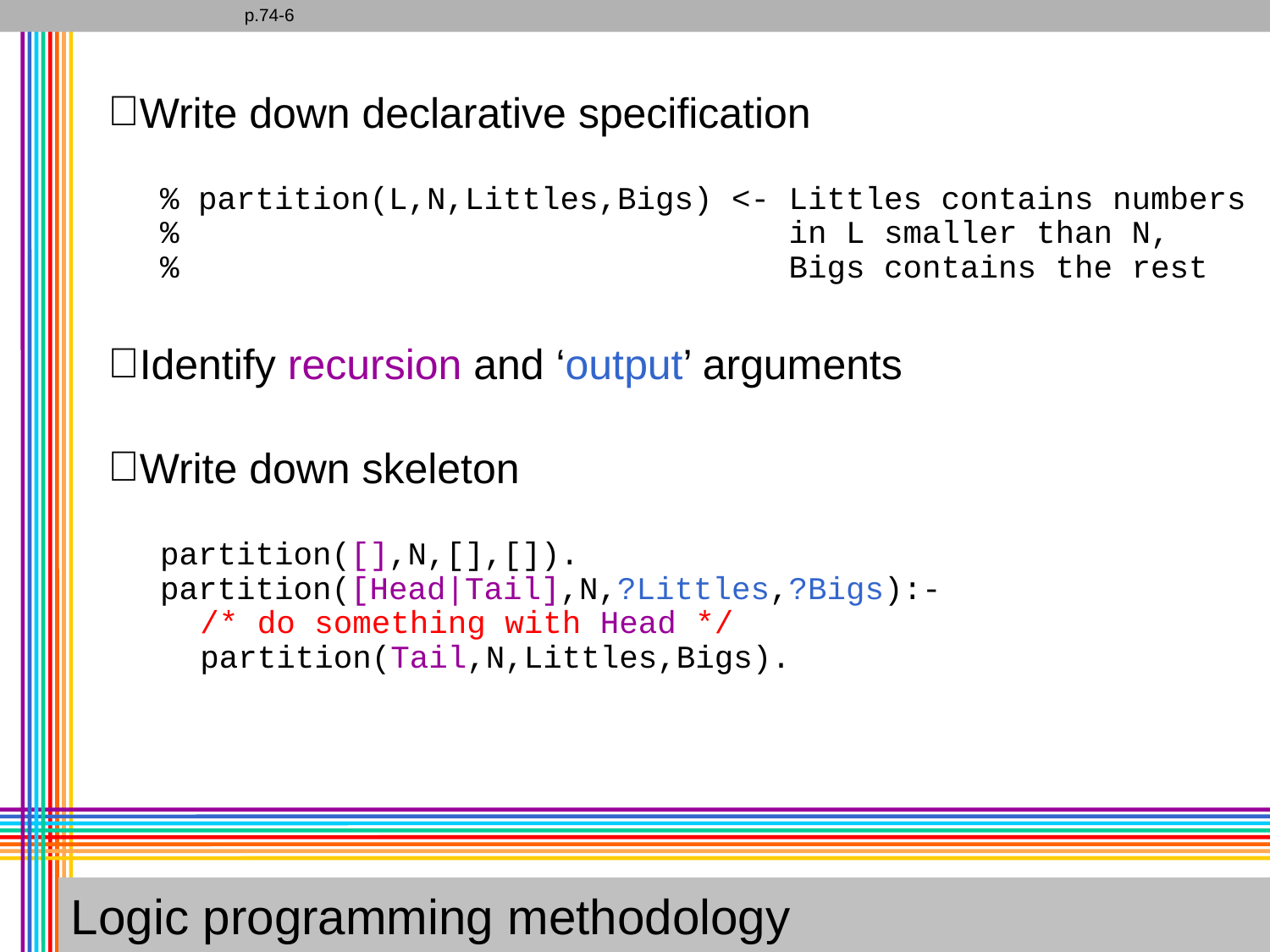

p.74-6
Write down declarative specification

% partition(L,N,Littles,Bigs) <- Littles contains numbers
%                                in L smaller than N,
%                                Bigs contains the rest
Identify recursion and ‘output’ arguments
Write down skeleton

partition([],N,[],[]).
partition([Head|Tail],N,?Littles,?Bigs):-
/* do something with Head */
partition(Tail,N,Littles,Bigs).

Logic programming methodology